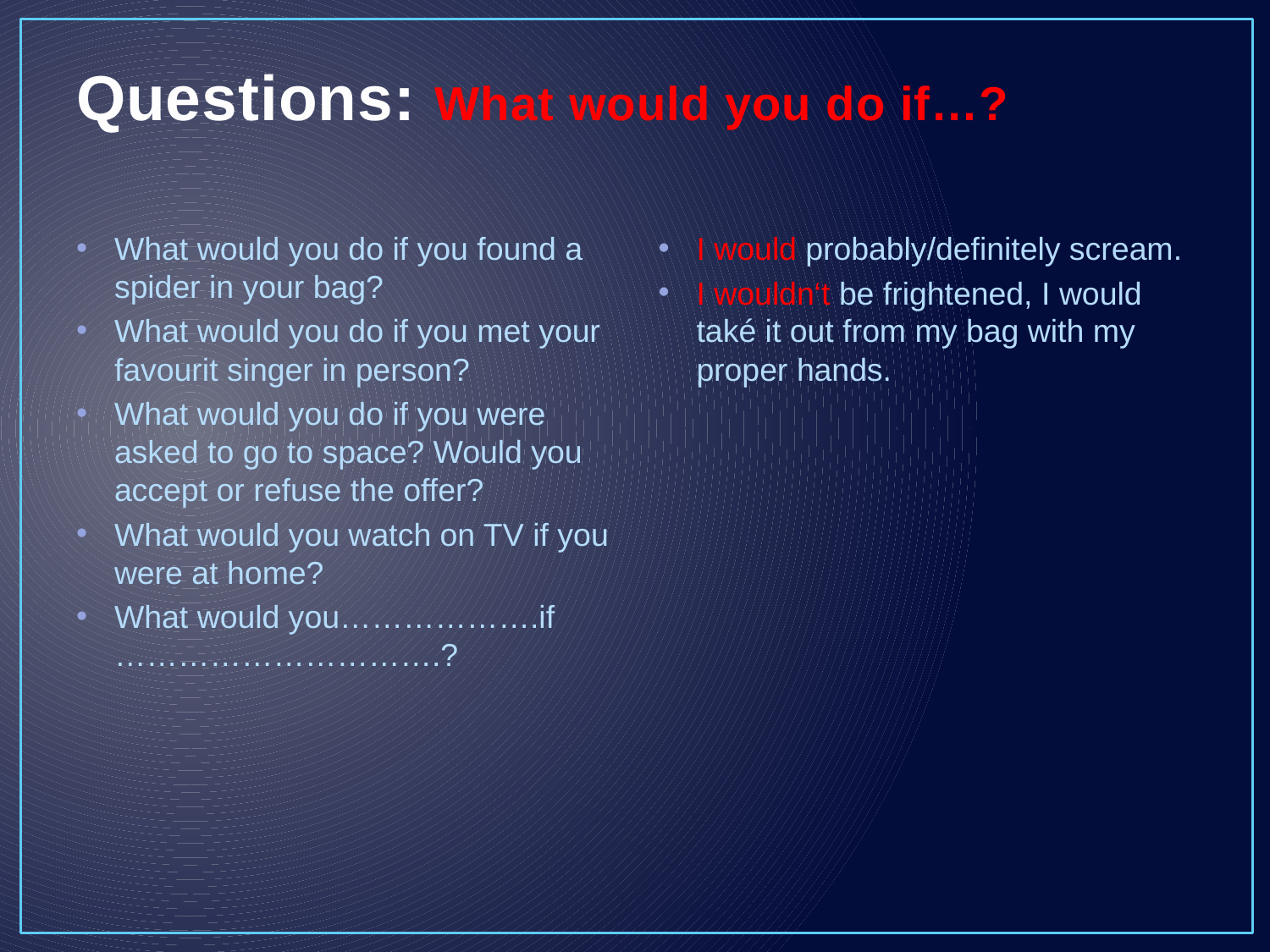

# Questions: What would you do if…?
What would you do if you found a spider in your bag?
What would you do if you met your favourit singer in person?
What would you do if you were asked to go to space? Would you accept or refuse the offer?
What would you watch on TV if you were at home?
What would you……………….if ………………………….?
I would probably/definitely scream.
I wouldn‘t be frightened, I would také it out from my bag with my proper hands.